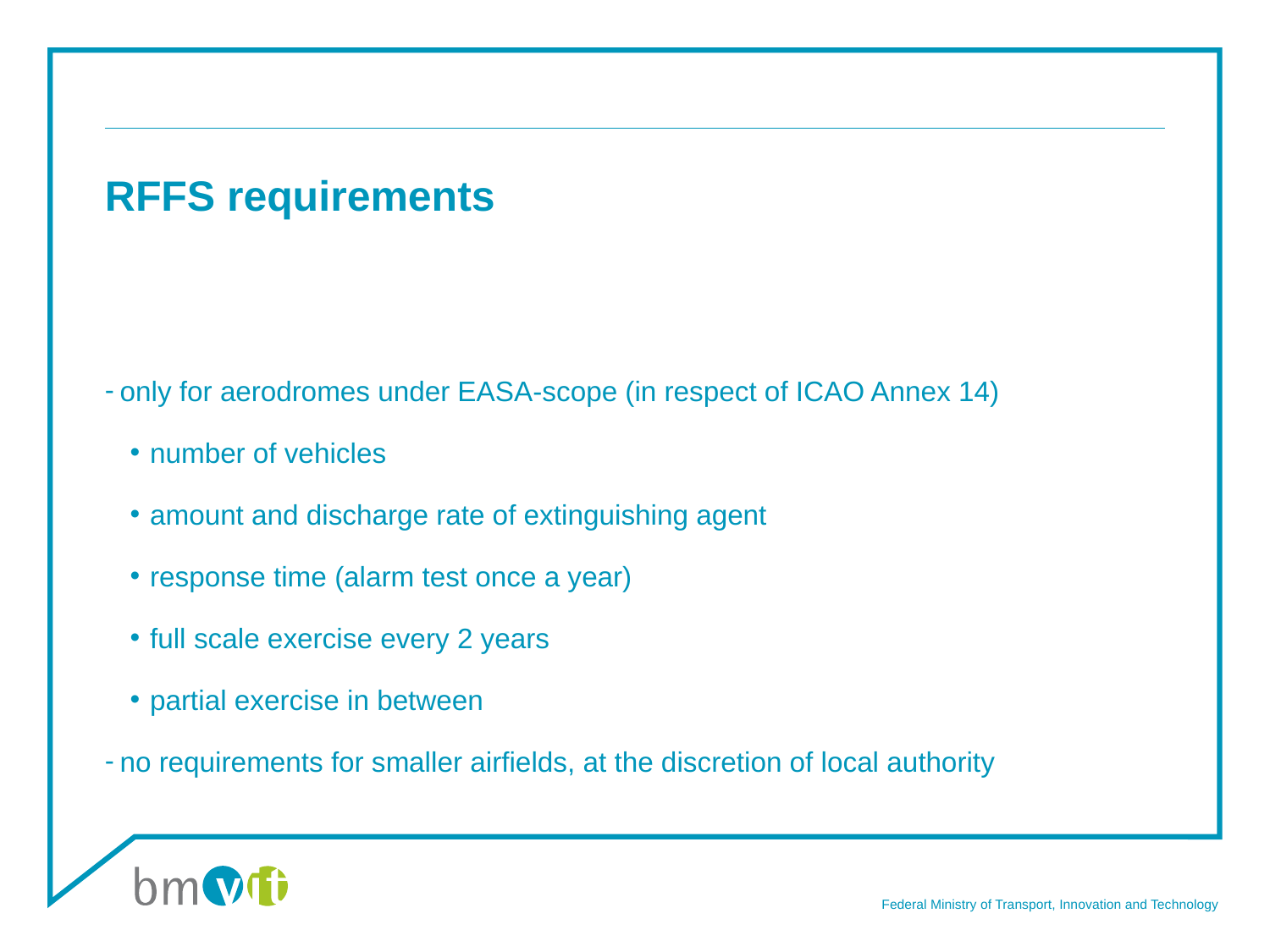

# RFFS requirements
only for aerodromes under EASA-scope (in respect of ICAO Annex 14)
number of vehicles
amount and discharge rate of extinguishing agent
response time (alarm test once a year)
full scale exercise every 2 years
partial exercise in between
no requirements for smaller airfields, at the discretion of local authority